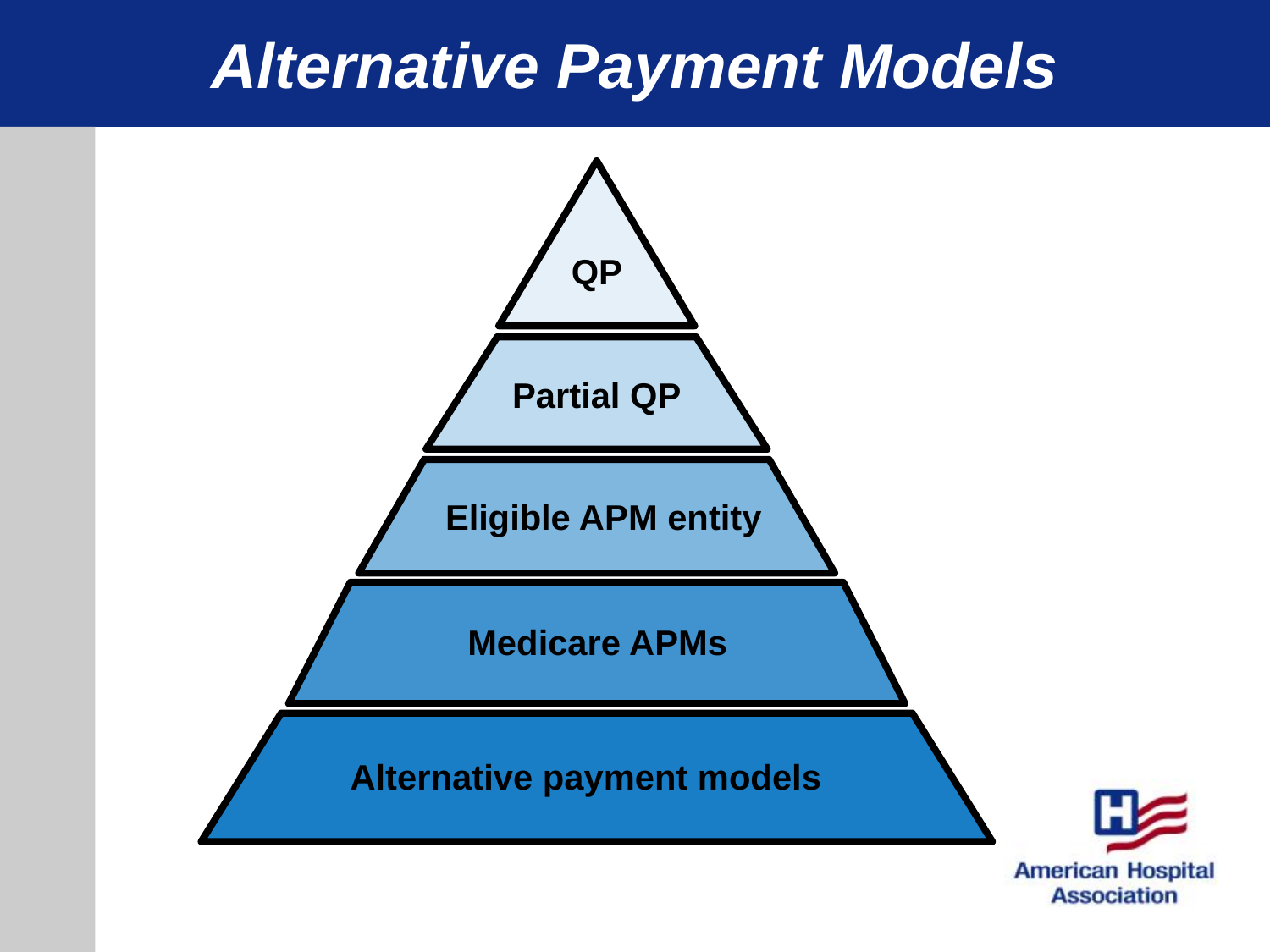

# Alternative Payment Models

QP

Partial QP

Eligible APM entity

Medicare APMs

Alternative payment models